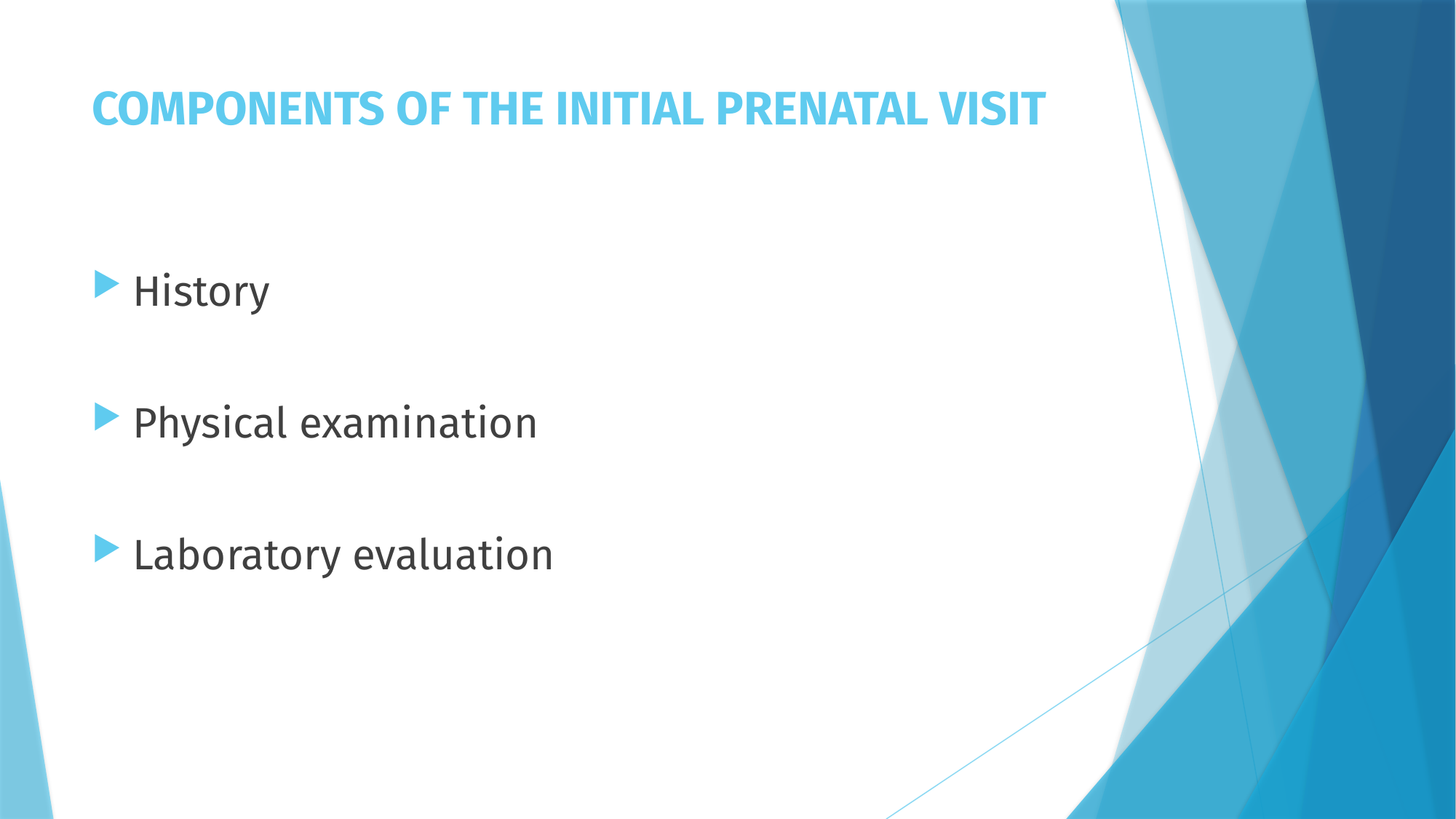

# COMPONENTS OF THE INITIAL PRENATAL VISIT
History

Physical examination

Laboratory evaluation